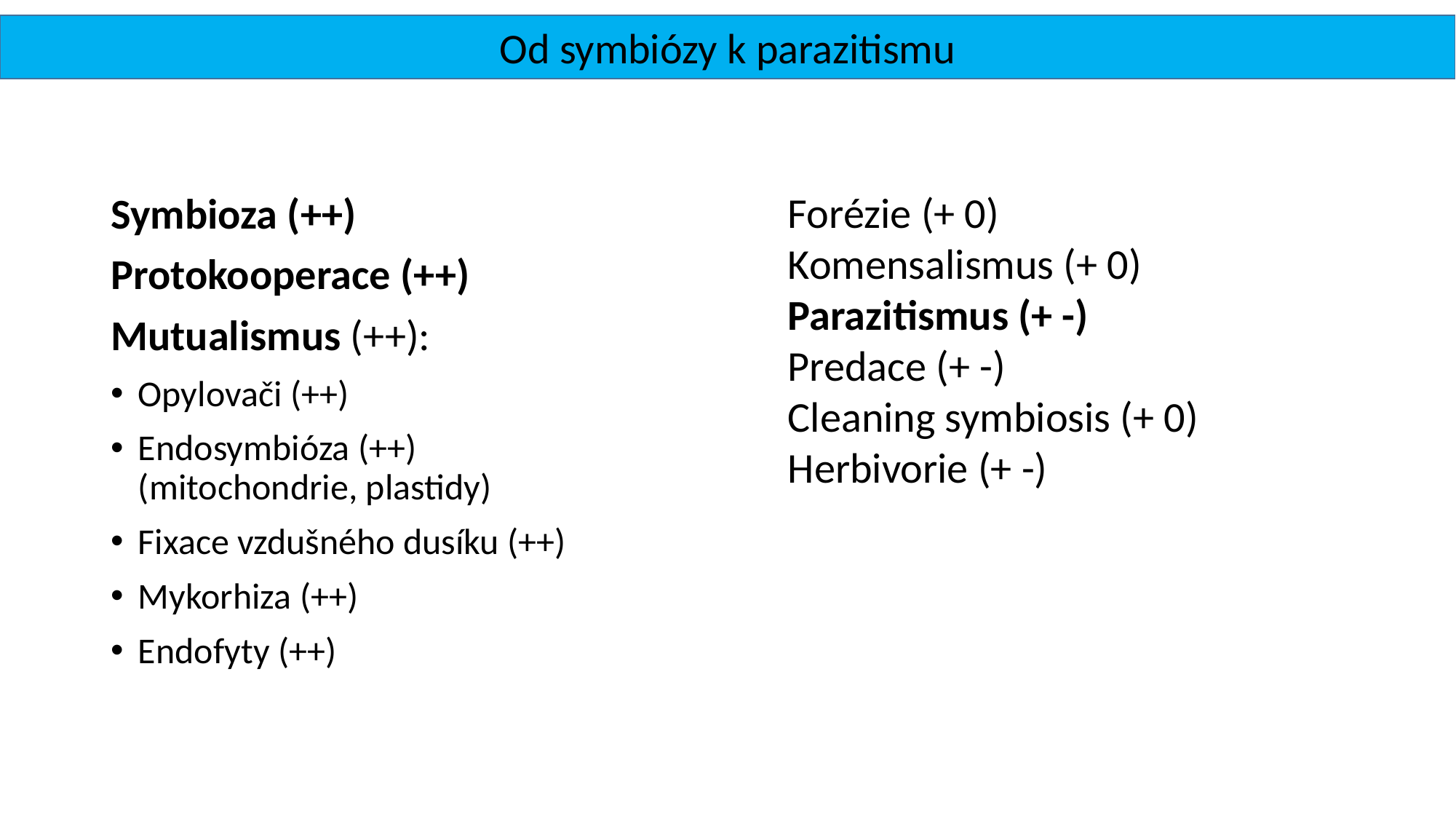

Od symbiózy k parazitismu
Forézie (+ 0)
Komensalismus (+ 0)
Parazitismus (+ -)
Predace (+ -)
Cleaning symbiosis (+ 0)
Herbivorie (+ -)

Symbioza (++)
Protokooperace (++)
Mutualismus (++):
Opylovači (++)
Endosymbióza (++)   (mitochondrie, plastidy)
Fixace vzdušného dusíku (++)
Mykorhiza (++)
Endofyty (++)